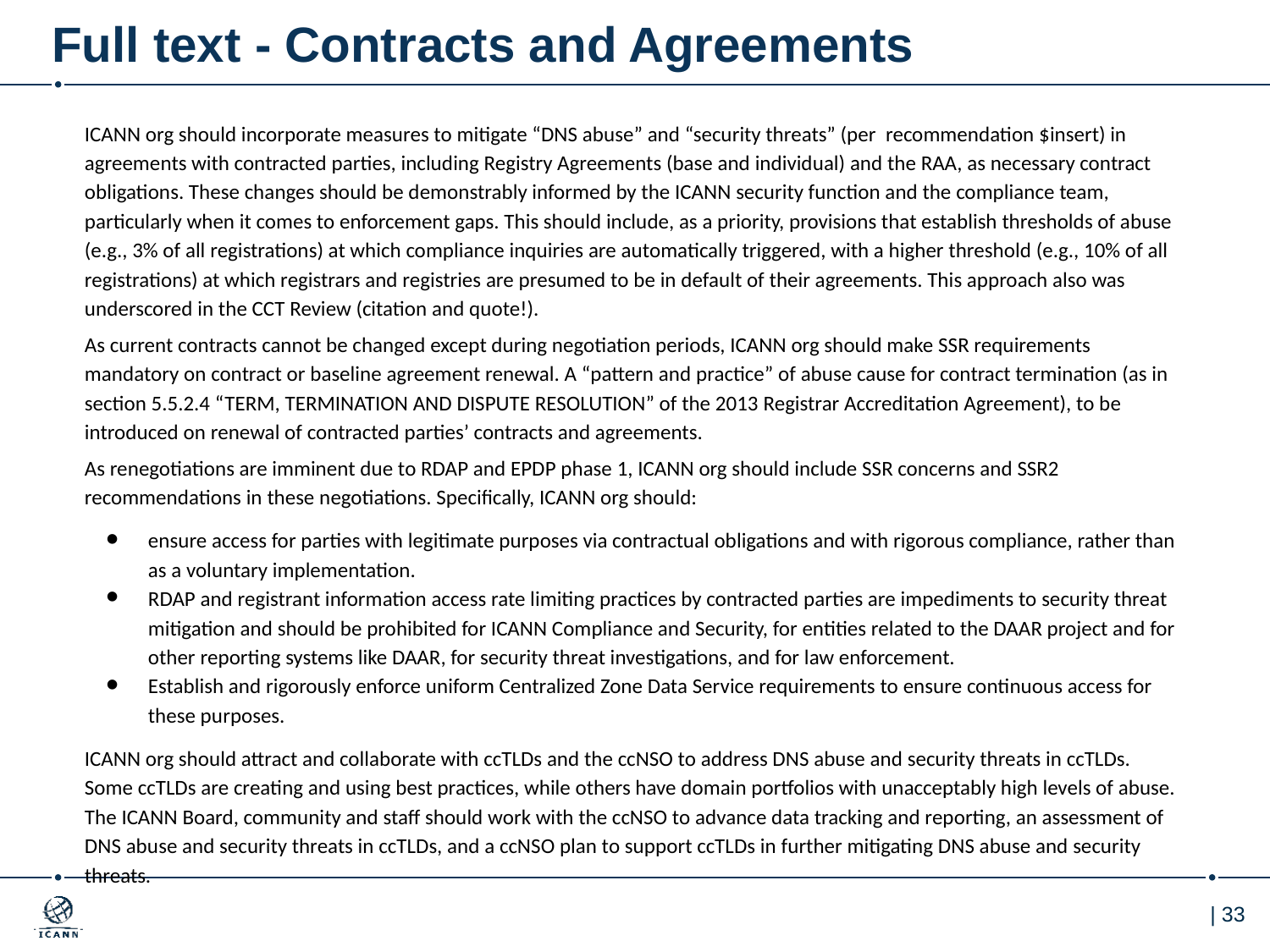

# Full text - Contracts and Agreements
ICANN org should incorporate measures to mitigate “DNS abuse” and “security threats” (per  recommendation $insert) in agreements with contracted parties, including Registry Agreements (base and individual) and the RAA, as necessary contract obligations. These changes should be demonstrably informed by the ICANN security function and the compliance team, particularly when it comes to enforcement gaps. This should include, as a priority, provisions that establish thresholds of abuse (e.g., 3% of all registrations) at which compliance inquiries are automatically triggered, with a higher threshold (e.g., 10% of all registrations) at which registrars and registries are presumed to be in default of their agreements. This approach also was underscored in the CCT Review (citation and quote!).
As current contracts cannot be changed except during negotiation periods, ICANN org should make SSR requirements mandatory on contract or baseline agreement renewal. A “pattern and practice” of abuse cause for contract termination (as in section 5.5.2.4 “TERM, TERMINATION AND DISPUTE RESOLUTION” of the 2013 Registrar Accreditation Agreement), to be introduced on renewal of contracted parties’ contracts and agreements.
As renegotiations are imminent due to RDAP and EPDP phase 1, ICANN org should include SSR concerns and SSR2 recommendations in these negotiations. Specifically, ICANN org should:
ensure access for parties with legitimate purposes via contractual obligations and with rigorous compliance, rather than as a voluntary implementation.
RDAP and registrant information access rate limiting practices by contracted parties are impediments to security threat mitigation and should be prohibited for ICANN Compliance and Security, for entities related to the DAAR project and for other reporting systems like DAAR, for security threat investigations, and for law enforcement.
Establish and rigorously enforce uniform Centralized Zone Data Service requirements to ensure continuous access for these purposes.
ICANN org should attract and collaborate with ccTLDs and the ccNSO to address DNS abuse and security threats in ccTLDs. Some ccTLDs are creating and using best practices, while others have domain portfolios with unacceptably high levels of abuse. The ICANN Board, community and staff should work with the ccNSO to advance data tracking and reporting, an assessment of DNS abuse and security threats in ccTLDs, and a ccNSO plan to support ccTLDs in further mitigating DNS abuse and security threats.